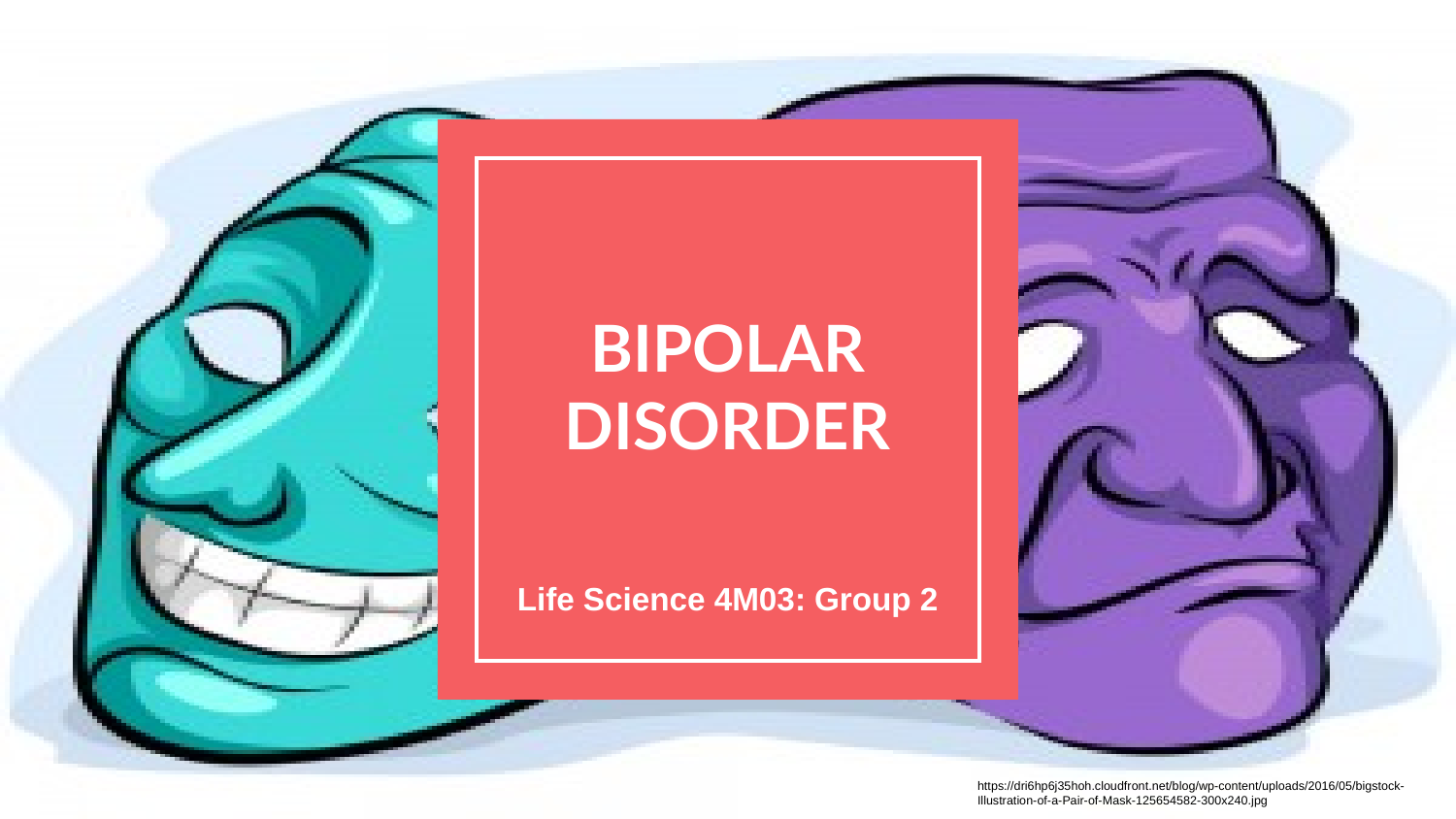

# BIPOLAR DISORDER
Life Science 4M03: Group 2
https://dri6hp6j35hoh.cloudfront.net/blog/wp-content/uploads/2016/05/bigstock-Illustration-of-a-Pair-of-Mask-125654582-300x240.jpg